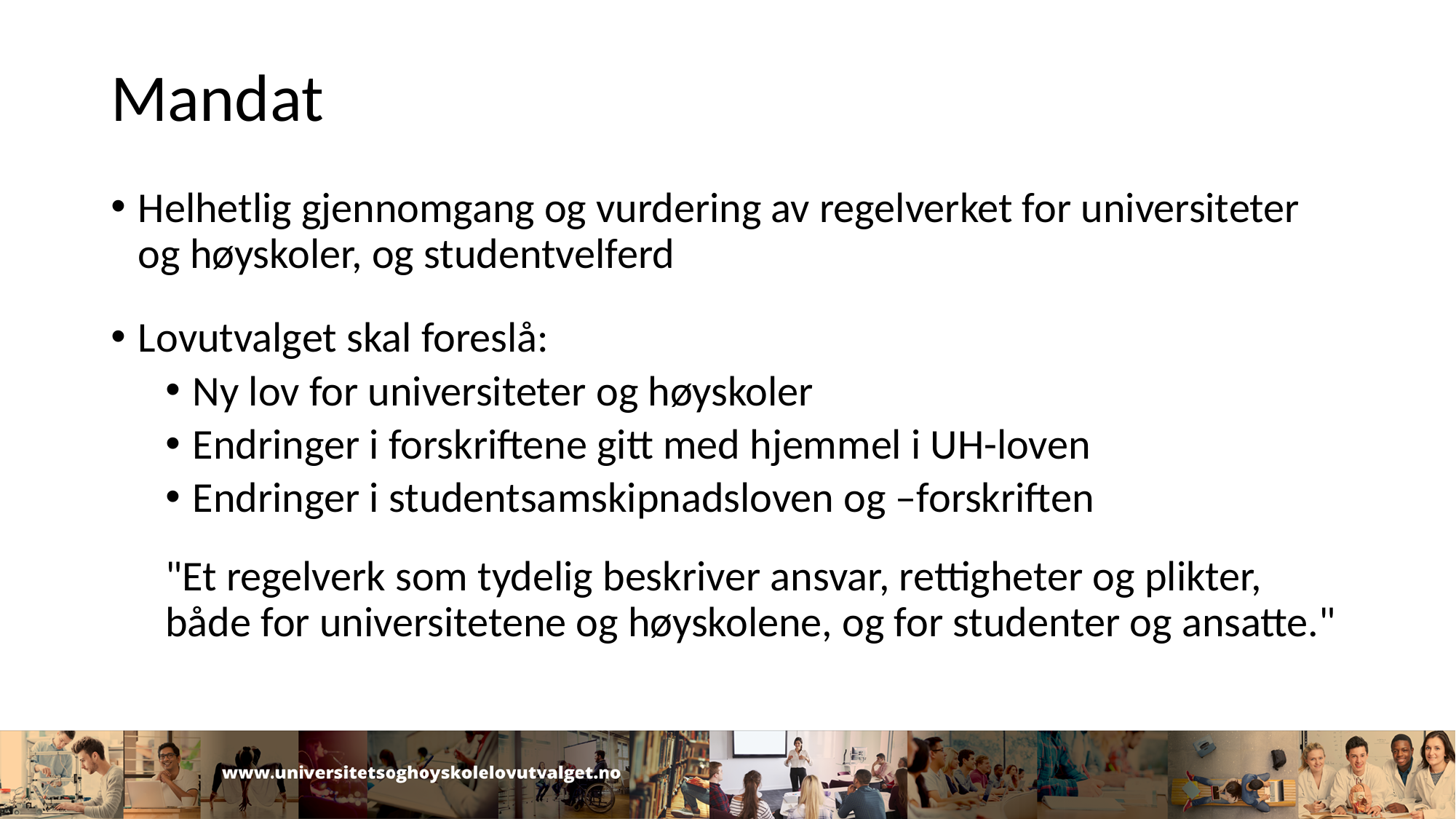

# Mandat
Helhetlig gjennomgang og vurdering av regelverket for universiteter og høyskoler, og studentvelferd

Lovutvalget skal foreslå:
Ny lov for universiteter og høyskoler
Endringer i forskriftene gitt med hjemmel i UH-loven
Endringer i studentsamskipnadsloven og –forskriften

"Et regelverk som tydelig beskriver ansvar, rettigheter og plikter, både for universitetene og høyskolene, og for studenter og ansatte."